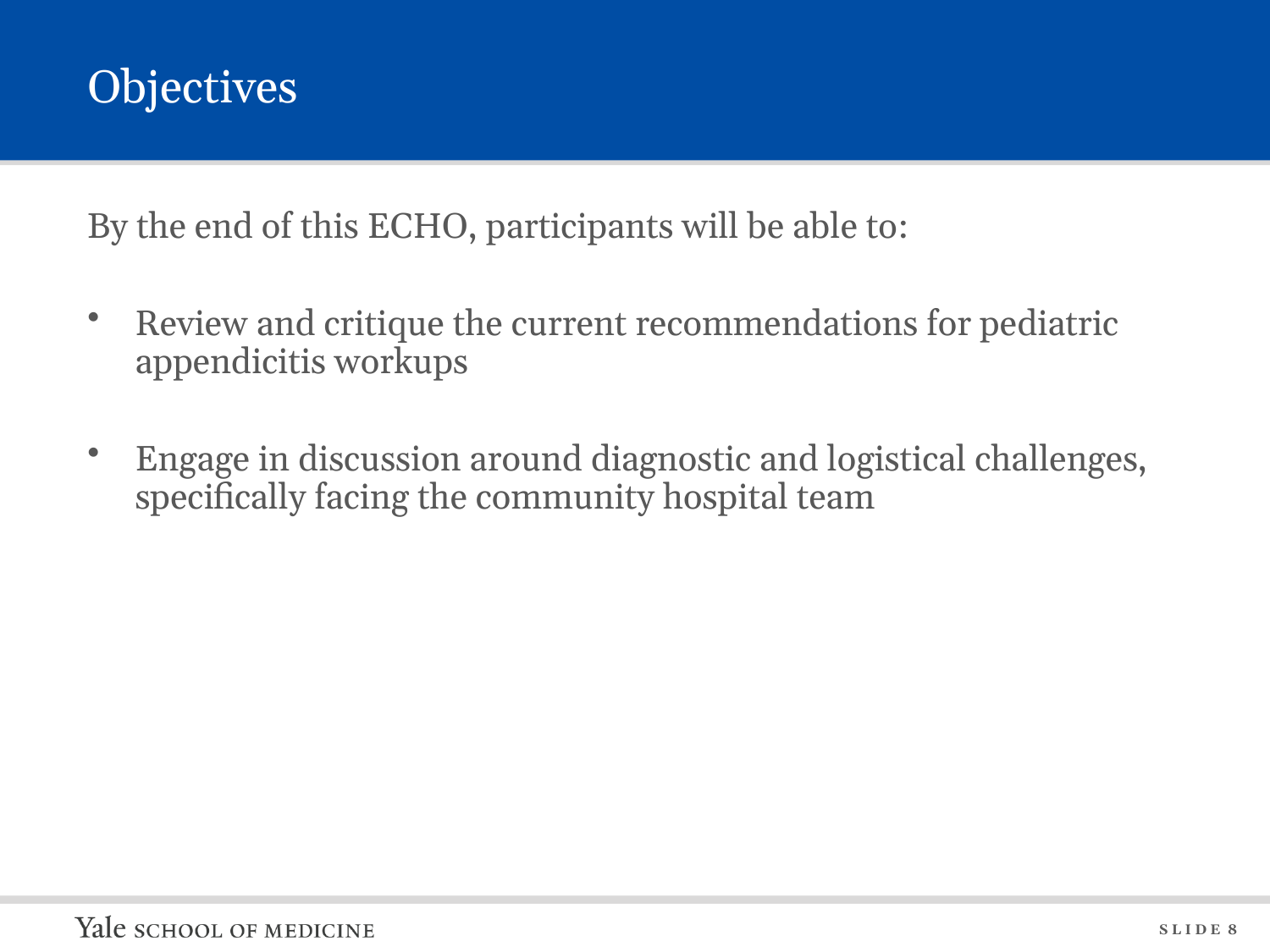

# Objectives
By the end of this ECHO, participants will be able to:

Review and critique the current recommendations for pediatric appendicitis workups

Engage in discussion around diagnostic and logistical challenges, specifically facing the community hospital team